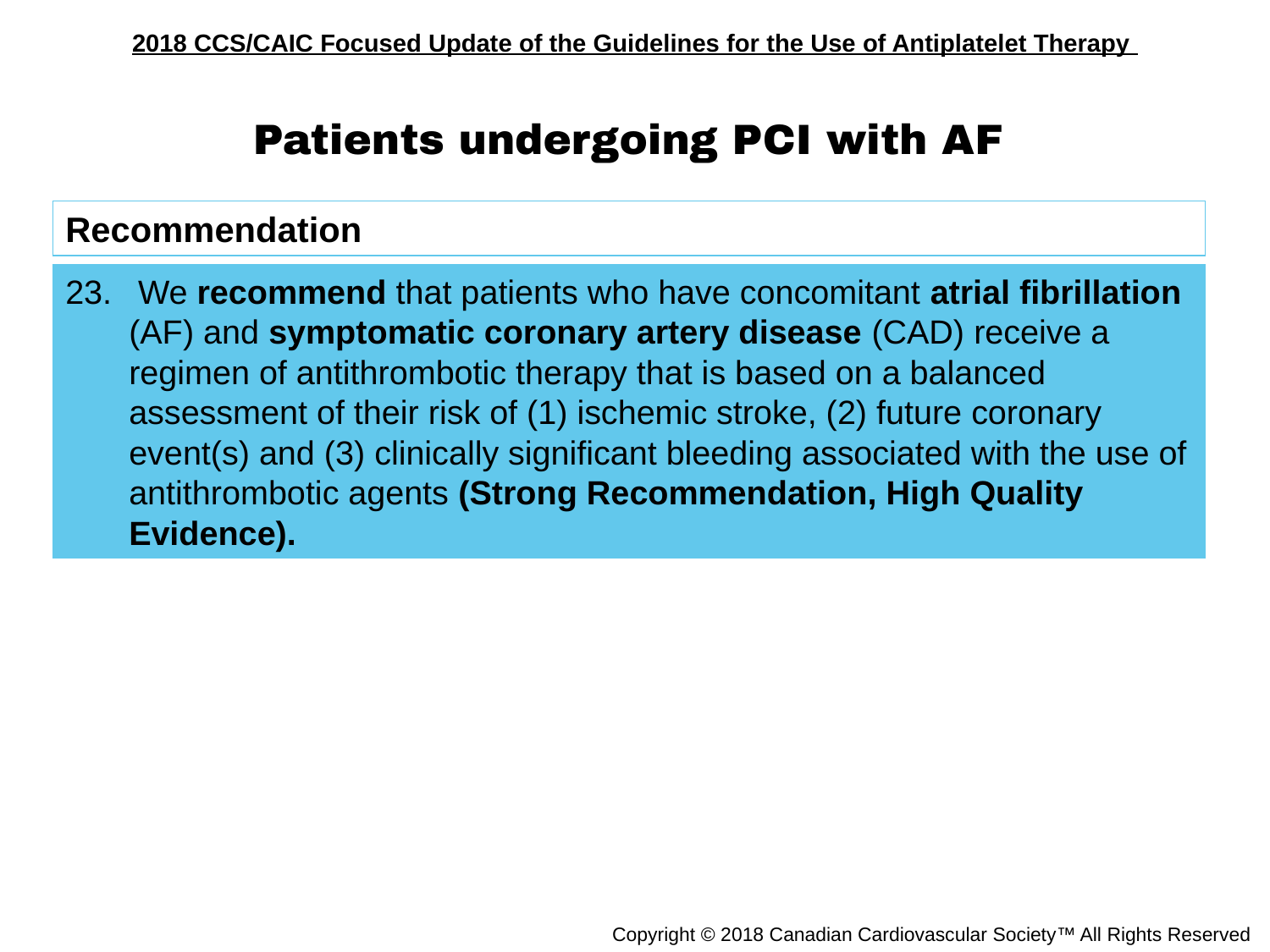

Patients undergoing PCI with AF
Recommendation
 We recommend that patients who have concomitant atrial fibrillation (AF) and symptomatic coronary artery disease (CAD) receive a regimen of antithrombotic therapy that is based on a balanced assessment of their risk of (1) ischemic stroke, (2) future coronary event(s) and (3) clinically significant bleeding associated with the use of antithrombotic agents (Strong Recommendation, High Quality Evidence).